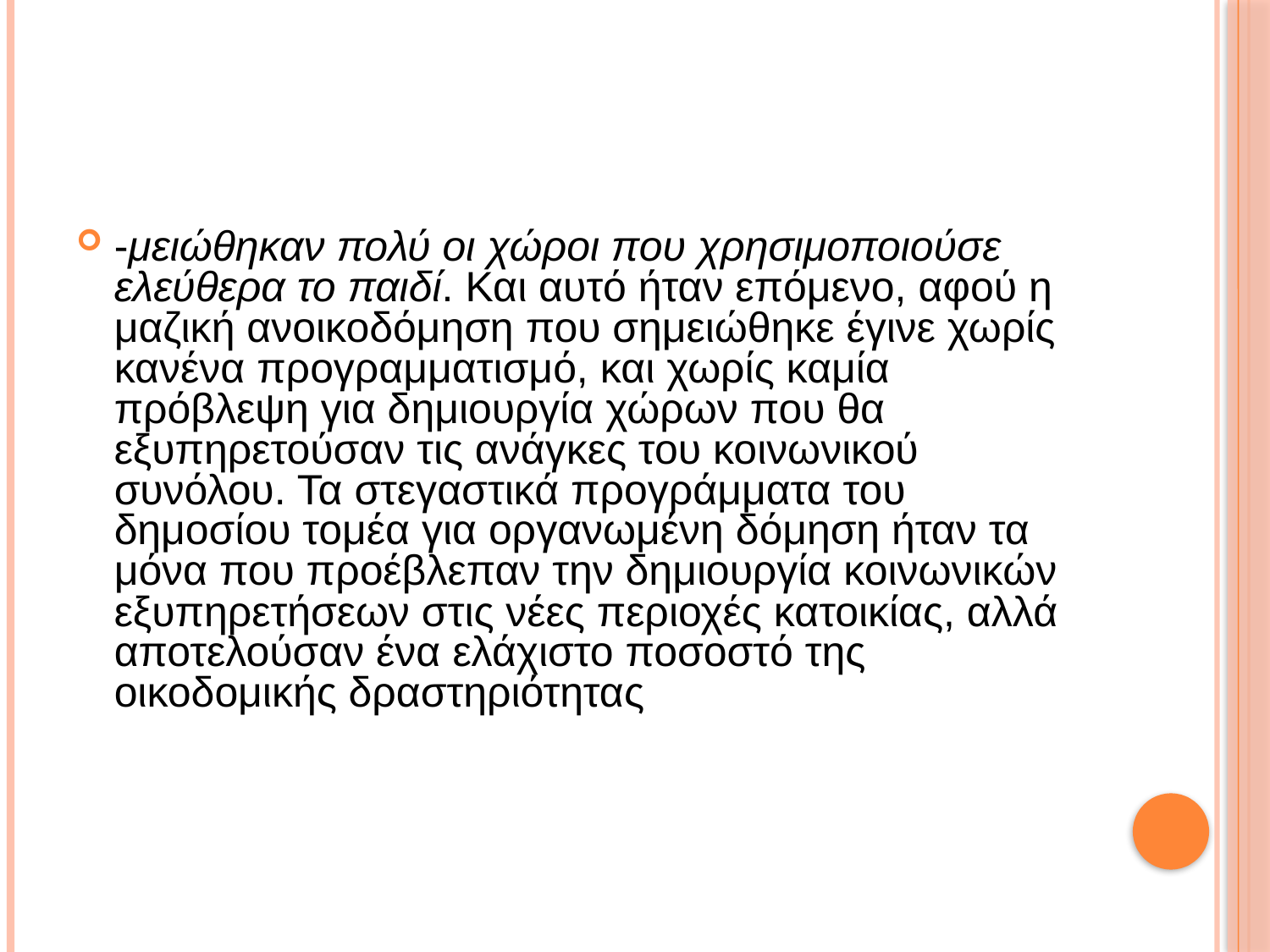

#
-μειώθηκαν πολύ οι χώροι που χρησιμοποιούσε ελεύθερα το παιδί. Και αυτό ήταν επόμενο, αφού η μαζική ανοικοδόμηση που σημειώθηκε έγινε χωρίς κανένα προγραμματισμό, και χωρίς καμία πρόβλεψη για δημιουργία χώρων που θα εξυπηρετούσαν τις ανάγκες του κοινωνικού συνόλου. Τα στεγαστικά προγράμματα του δημοσίου τομέα για οργανωμένη δόμηση ήταν τα μόνα που προέβλεπαν την δημιουργία κοινωνικών εξυπηρετήσεων στις νέες περιοχές κατοικίας, αλλά αποτελούσαν ένα ελάχιστο ποσοστό της οικοδομικής δραστηριότητας